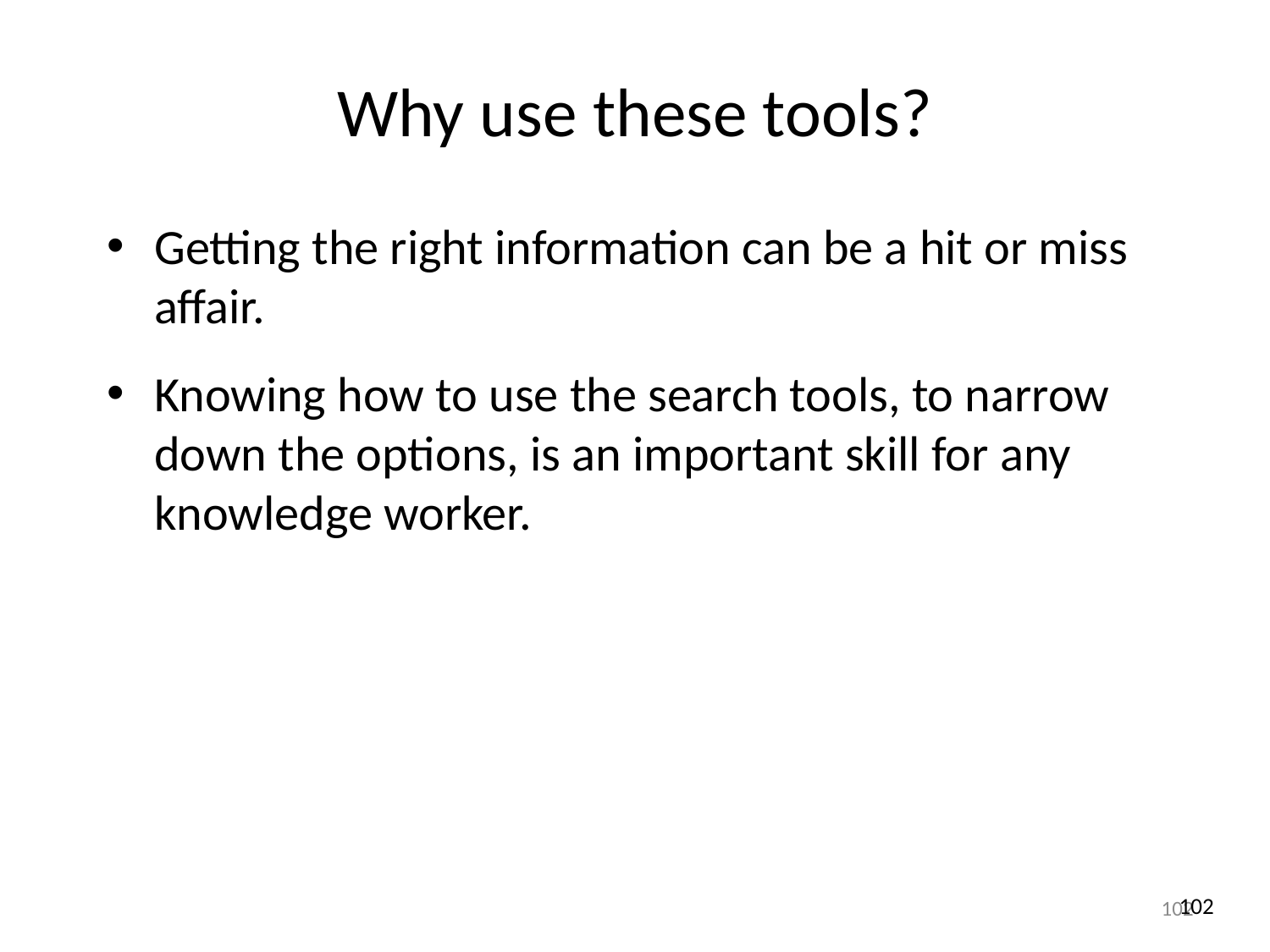

Why use these tools?
Getting the right information can be a hit or miss affair.
Knowing how to use the search tools, to narrow down the options, is an important skill for any knowledge worker.
102
102